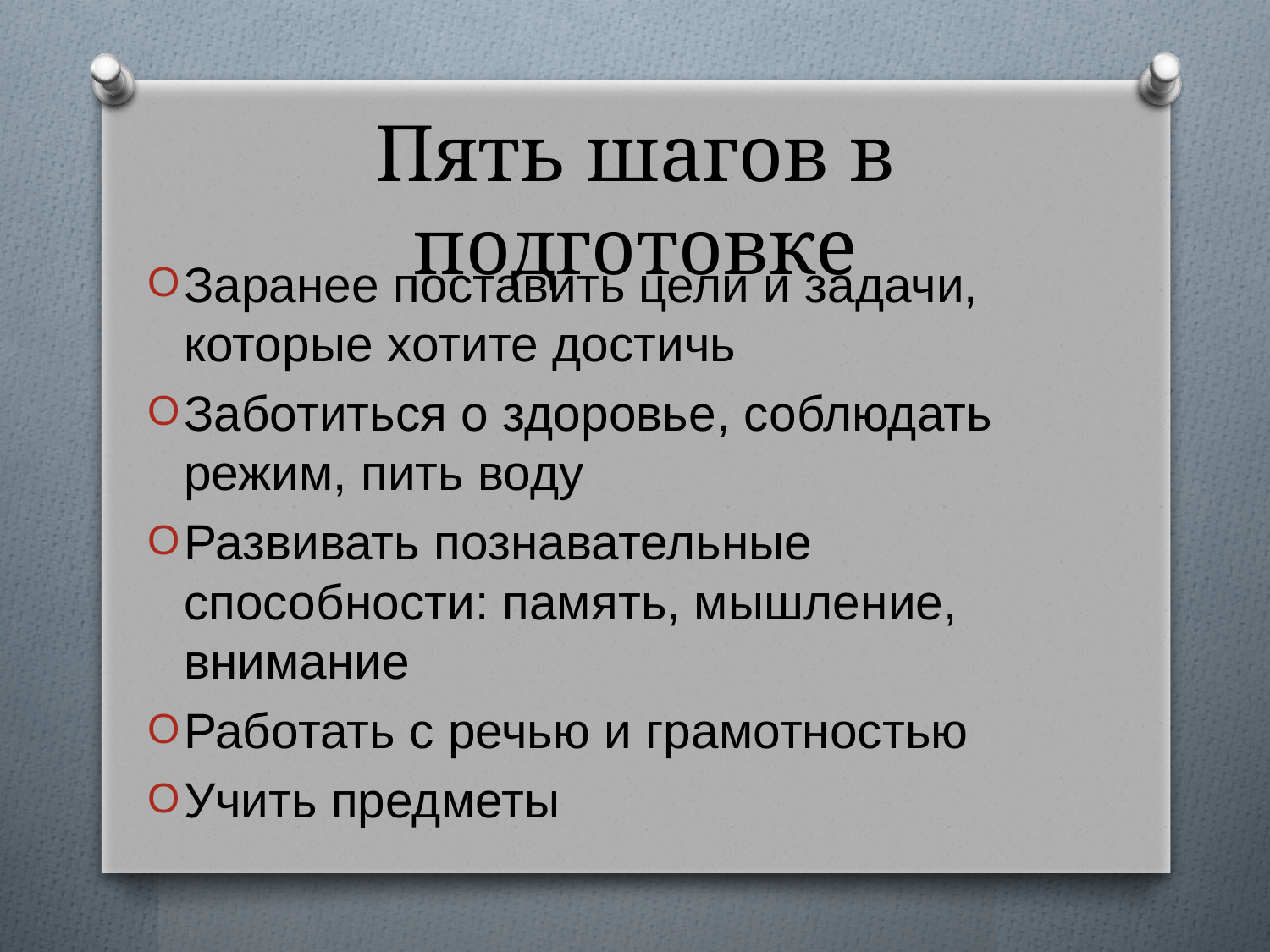

# Пять шагов в подготовке
Заранее поставить цели и задачи, которые хотите достичь
Заботиться о здоровье, соблюдать режим, пить воду
Развивать познавательные способности: память, мышление, внимание
Работать с речью и грамотностью
Учить предметы